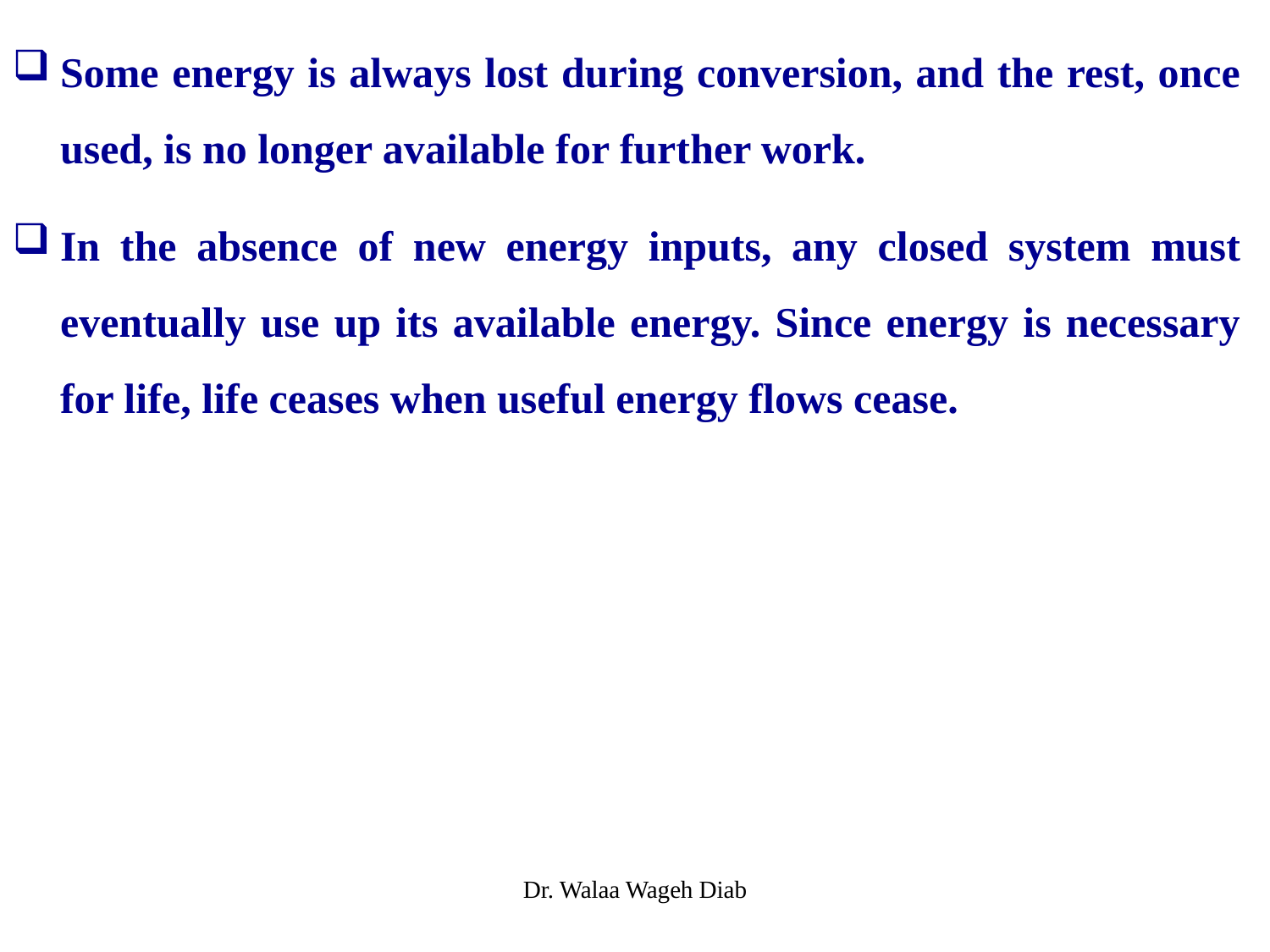

Some energy is always lost during conversion, and the rest, once used, is no longer available for further work.
In the absence of new energy inputs, any closed system must eventually use up its available energy. Since energy is necessary for life, life ceases when useful energy flows cease.

Dr. Walaa Wageh Diab